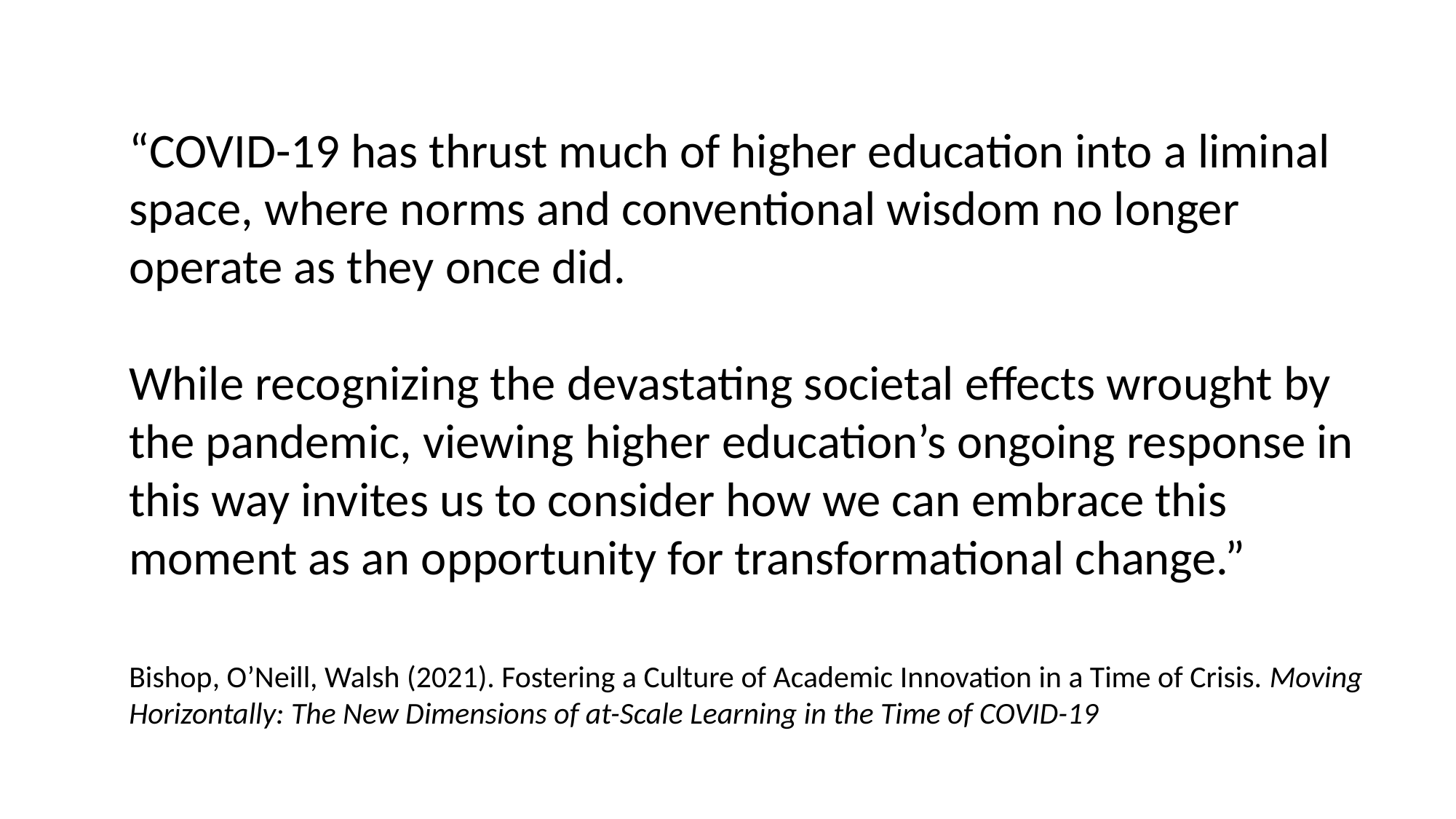

“COVID-19 has thrust much of higher education into a liminal space, where norms and conventional wisdom no longer operate as they once did.

While recognizing the devastating societal effects wrought by the pandemic, viewing higher education’s ongoing response in this way invites us to consider how we can embrace this moment as an opportunity for transformational change.”

Bishop, O’Neill, Walsh (2021). Fostering a Culture of Academic Innovation in a Time of Crisis. Moving Horizontally: The New Dimensions of at-Scale Learning in the Time of COVID-19